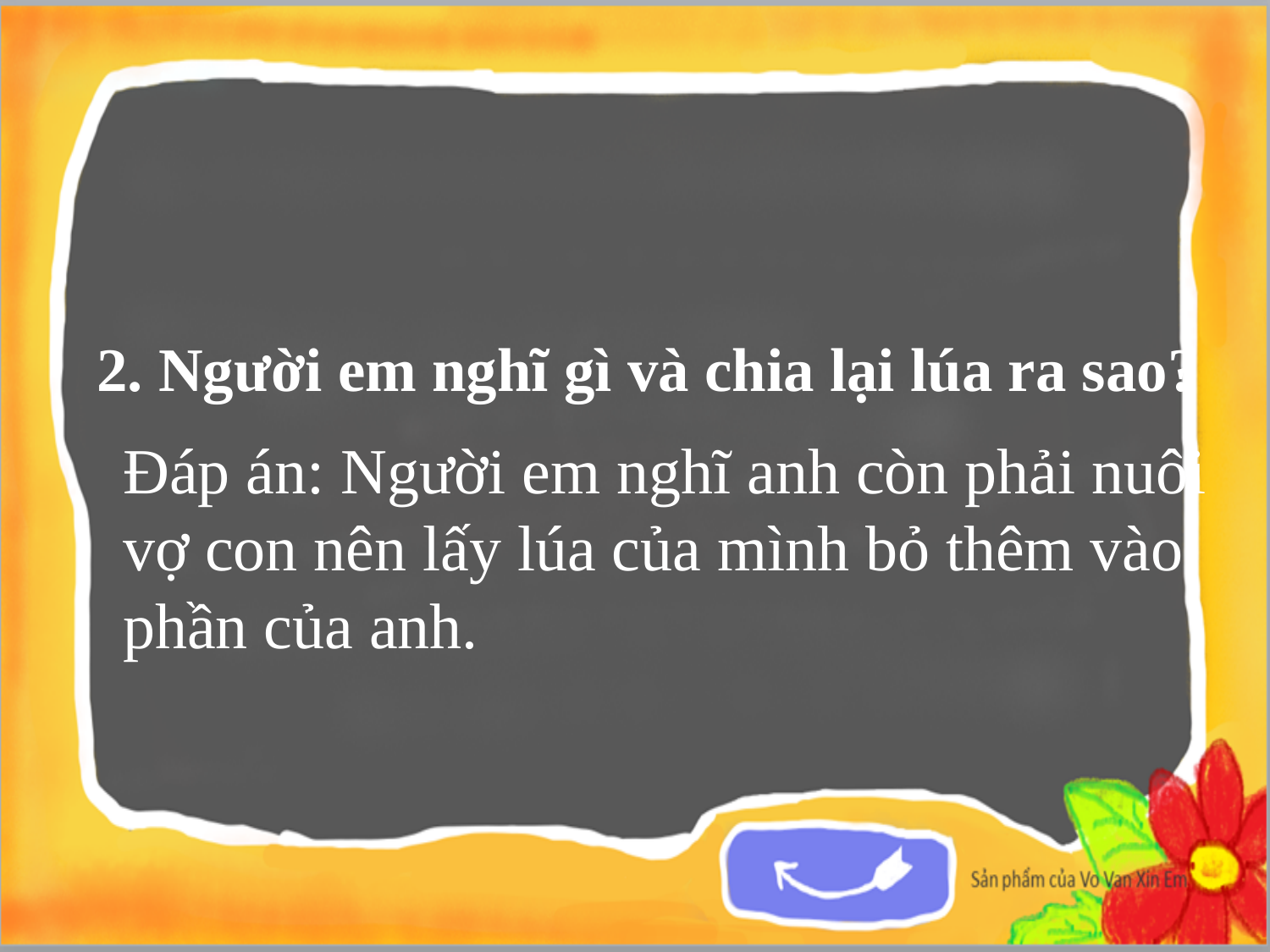

2. Người em nghĩ gì và chia lại lúa ra sao?
Đáp án: Người em nghĩ anh còn phải nuôi
vợ con nên lấy lúa của mình bỏ thêm vào
phần của anh.